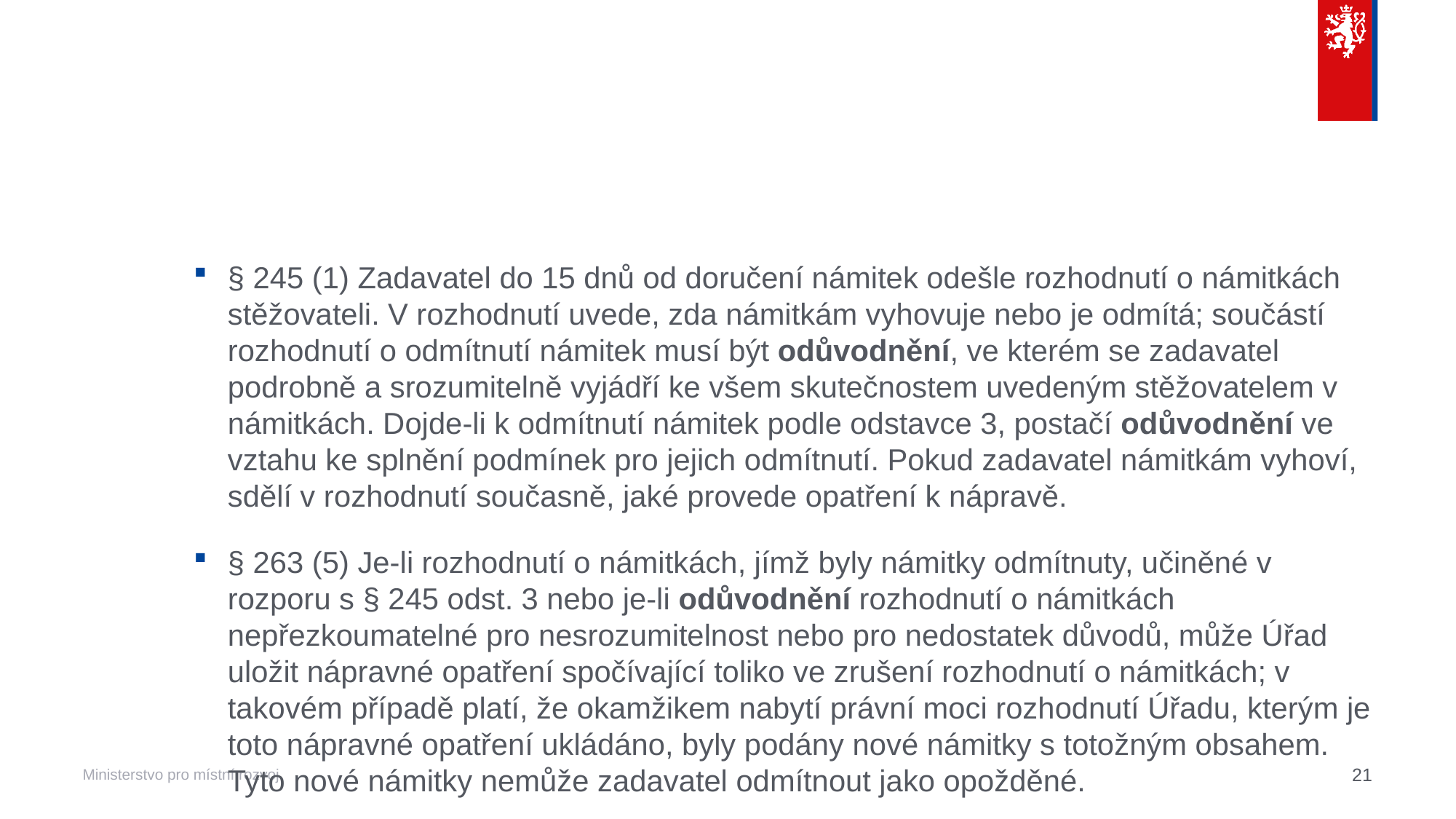

#
§ 245 (1) Zadavatel do 15 dnů od doručení námitek odešle rozhodnutí o námitkách stěžovateli. V rozhodnutí uvede, zda námitkám vyhovuje nebo je odmítá; součástí rozhodnutí o odmítnutí námitek musí být odůvodnění, ve kterém se zadavatel podrobně a srozumitelně vyjádří ke všem skutečnostem uvedeným stěžovatelem v námitkách. Dojde-li k odmítnutí námitek podle odstavce 3, postačí odůvodnění ve vztahu ke splnění podmínek pro jejich odmítnutí. Pokud zadavatel námitkám vyhoví, sdělí v rozhodnutí současně, jaké provede opatření k nápravě.
§ 263 (5) Je-li rozhodnutí o námitkách, jímž byly námitky odmítnuty, učiněné v rozporu s § 245 odst. 3 nebo je-li odůvodnění rozhodnutí o námitkách nepřezkoumatelné pro nesrozumitelnost nebo pro nedostatek důvodů, může Úřad uložit nápravné opatření spočívající toliko ve zrušení rozhodnutí o námitkách; v takovém případě platí, že okamžikem nabytí právní moci rozhodnutí Úřadu, kterým je toto nápravné opatření ukládáno, byly podány nové námitky s totožným obsahem. Tyto nové námitky nemůže zadavatel odmítnout jako opožděné.

21